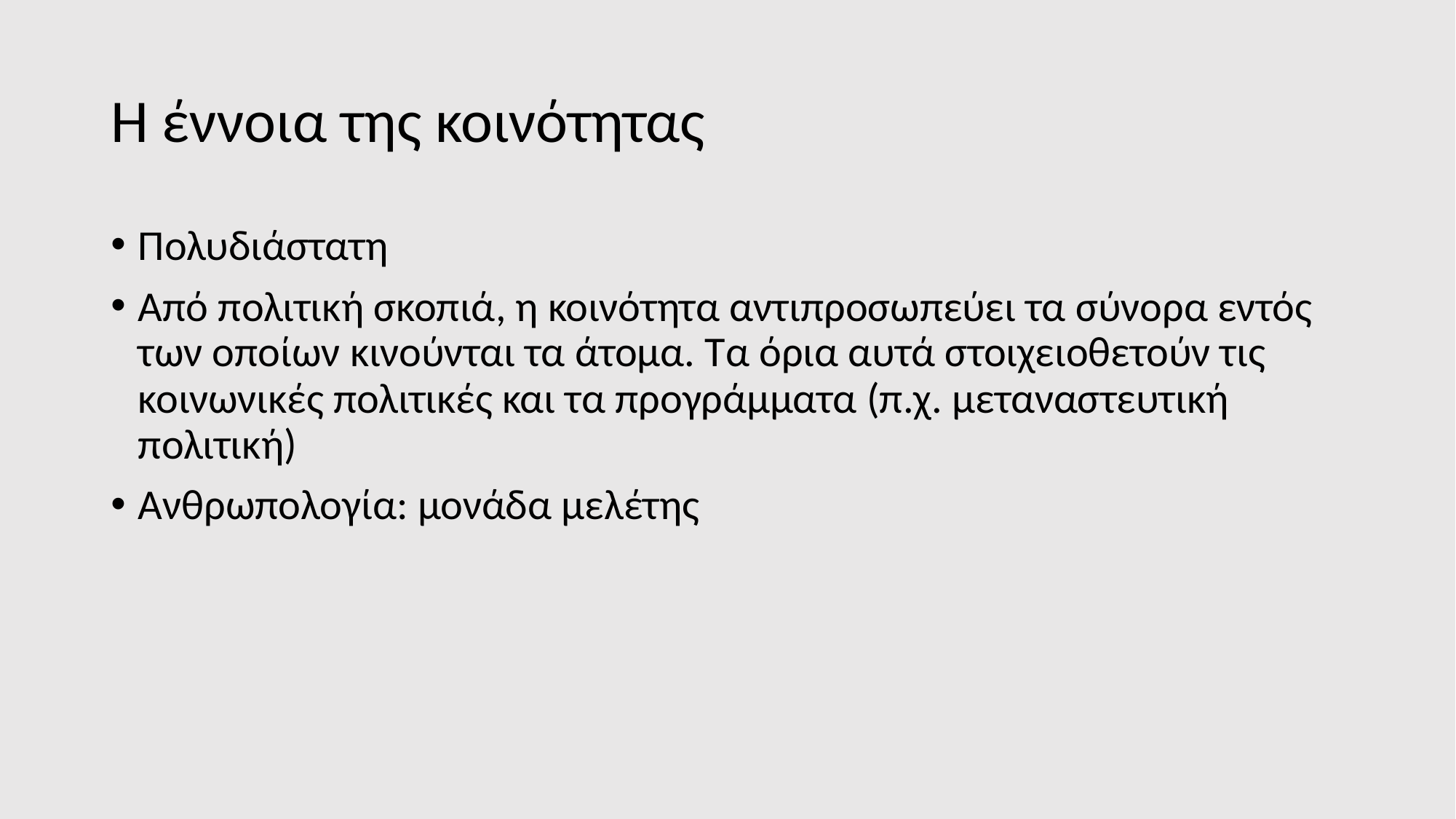

# Η έννοια της κοινότητας
Πολυδιάστατη
Από πολιτική σκοπιά, η κοινότητα αντιπροσωπεύει τα σύνορα εντός των οποίων κινούνται τα άτομα. Τα όρια αυτά στοιχειοθετούν τις κοινωνικές πολιτικές και τα προγράμματα (π.χ. μεταναστευτική πολιτική)
Ανθρωπολογία: μονάδα μελέτης